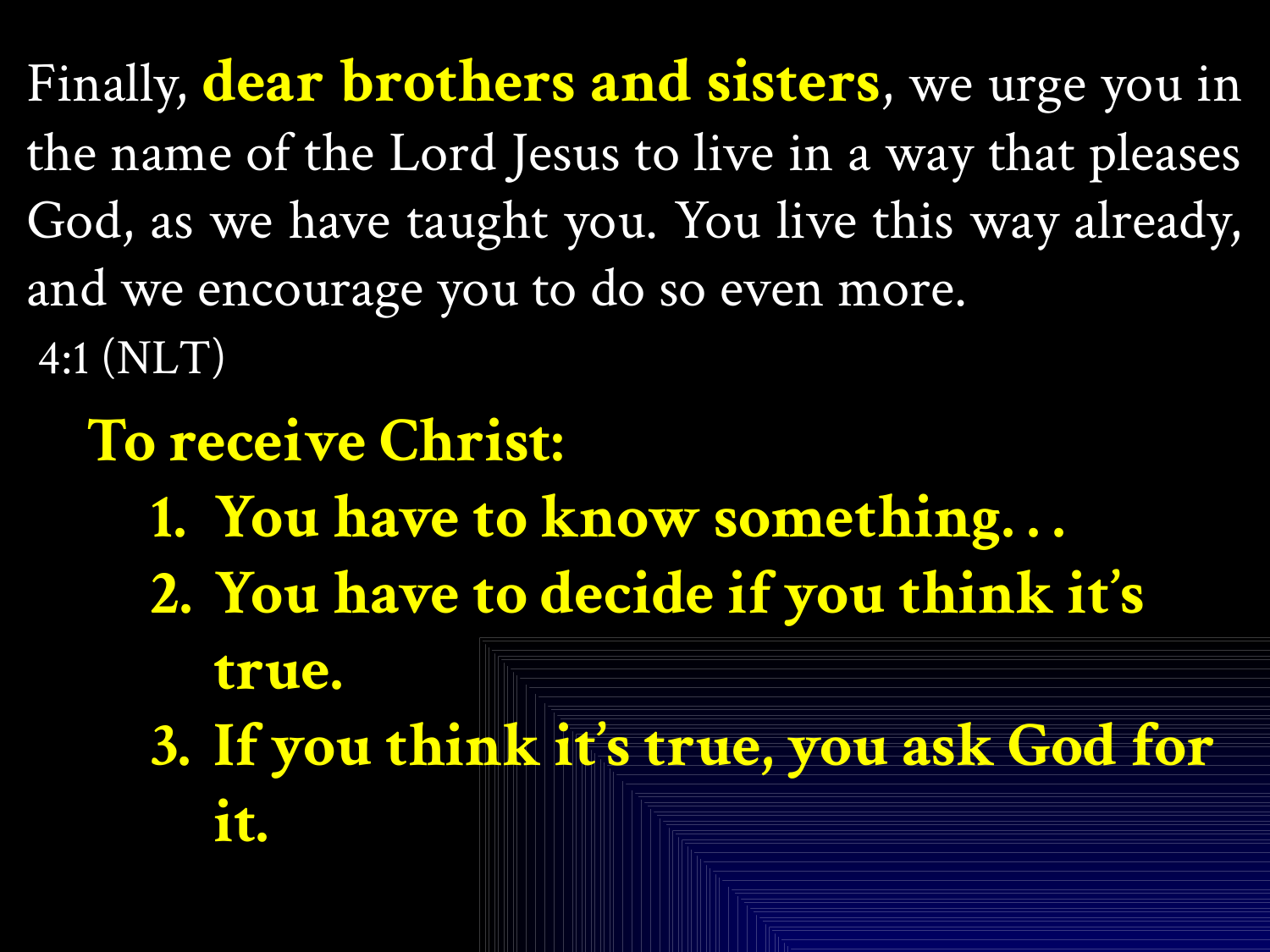

Finally, dear brothers and sisters, we urge you in the name of the Lord Jesus to live in a way that pleases God, as we have taught you. You live this way already, and we encourage you to do so even more.                       4:1 (NLT)

To receive Christ:
You have to know something. . .
You have to decide if you think it’s true.
If you think it’s true, you ask God for it.